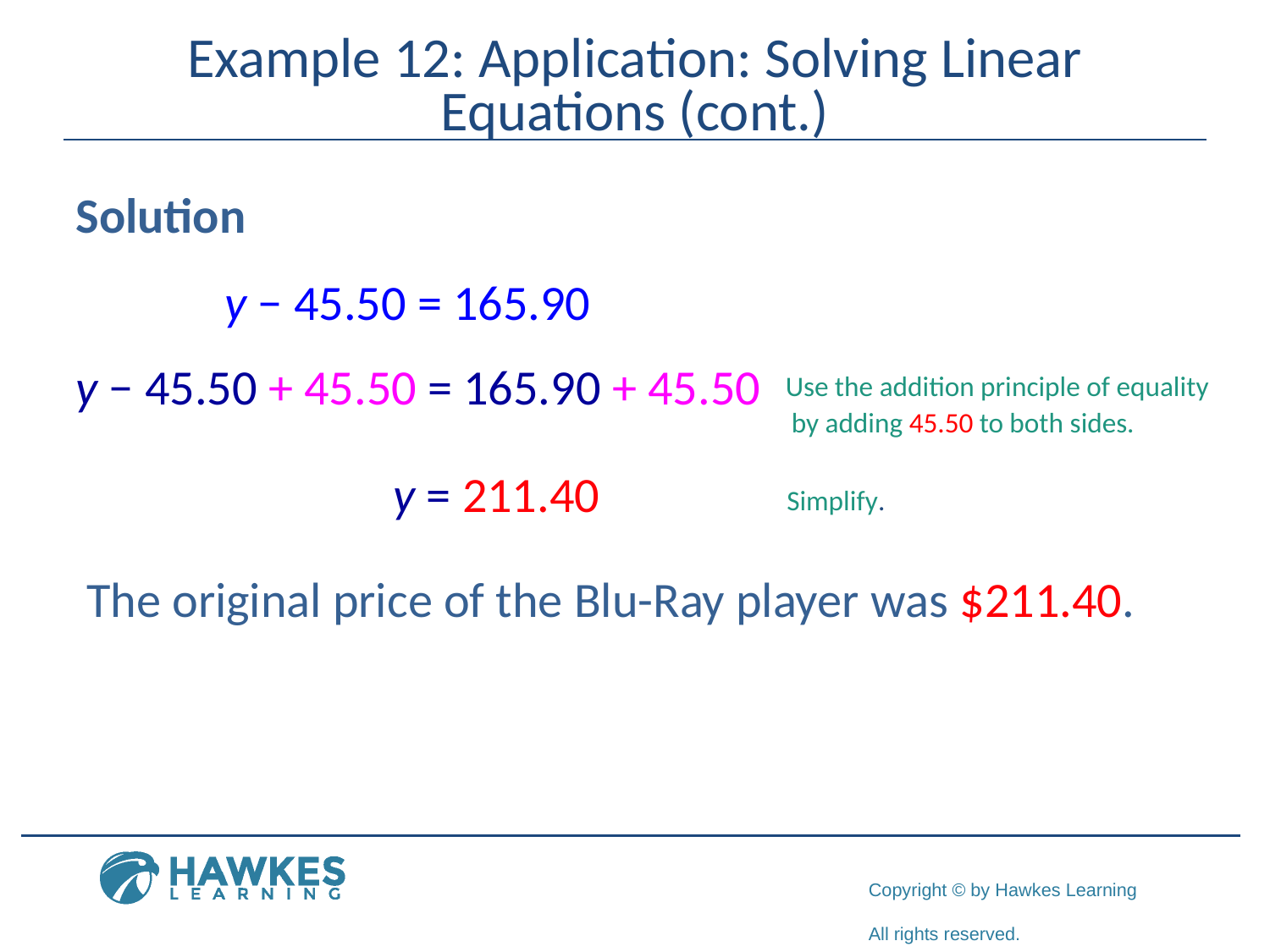

# Example 12: Application: Solving Linear Equations (cont.)
Solution
	y − 45.50 = 165.90
Use the addition principle of equality
y − 45.50 + 45.50 = 165.90 + 45.50
by adding 45.50 to both sides.
	 y = 211.40
Simplify.
The original price of the Blu-Ray player was $211.40.